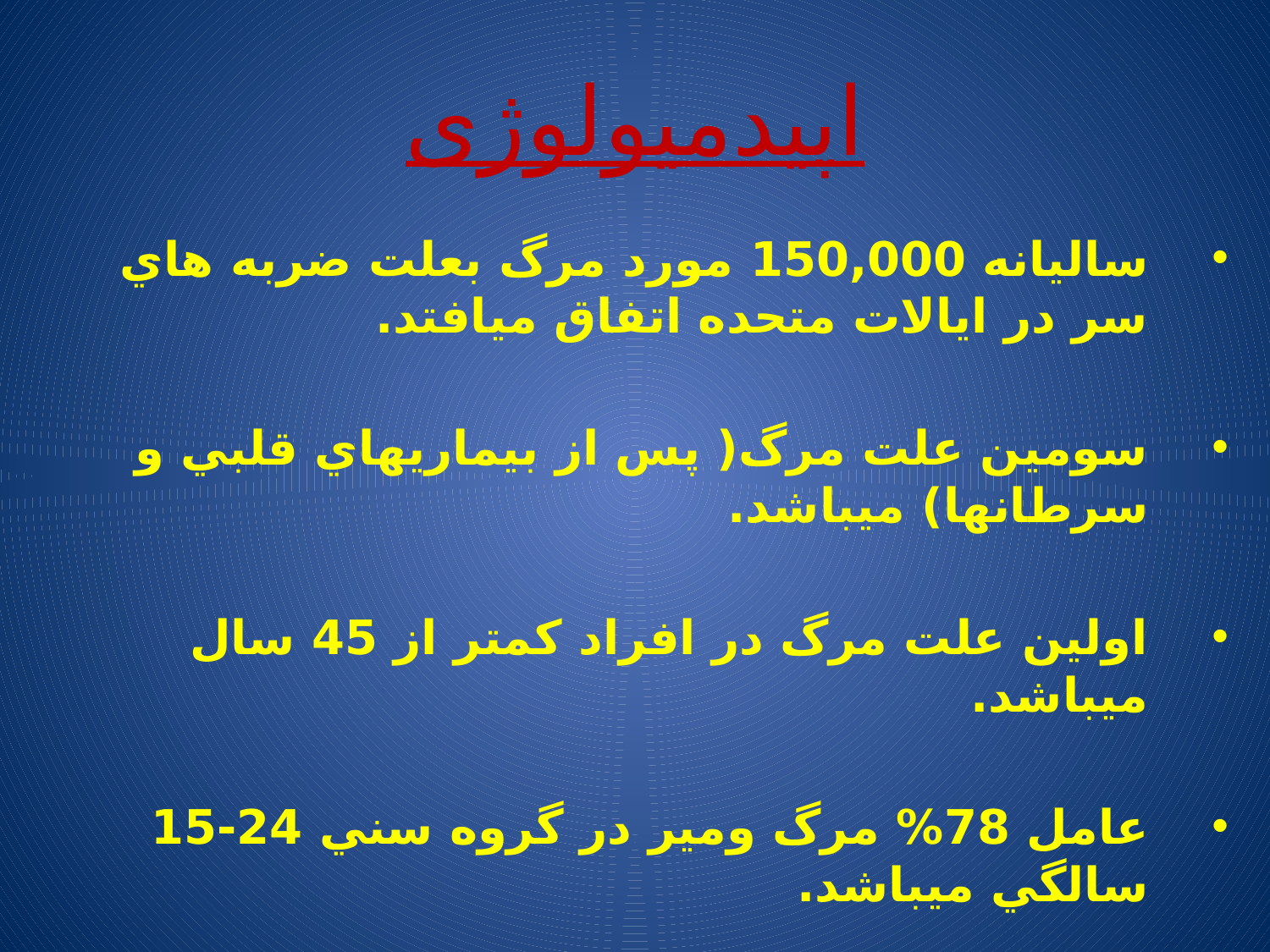

# اپیدمیولوژی
ساليانه 150,000 مورد مرگ بعلت ضربه هاي سر در ايالات متحده اتفاق مي‏افتد.

سومين علت مرگ( پس از بيماريهاي قلبي و سرطانها) مي‏باشد.

اولين علت مرگ در افراد كمتر از 45 سال مي‏باشد.

عامل 78% مرگ ومير در گروه سني 24-15 سالگي مي‏باشد.